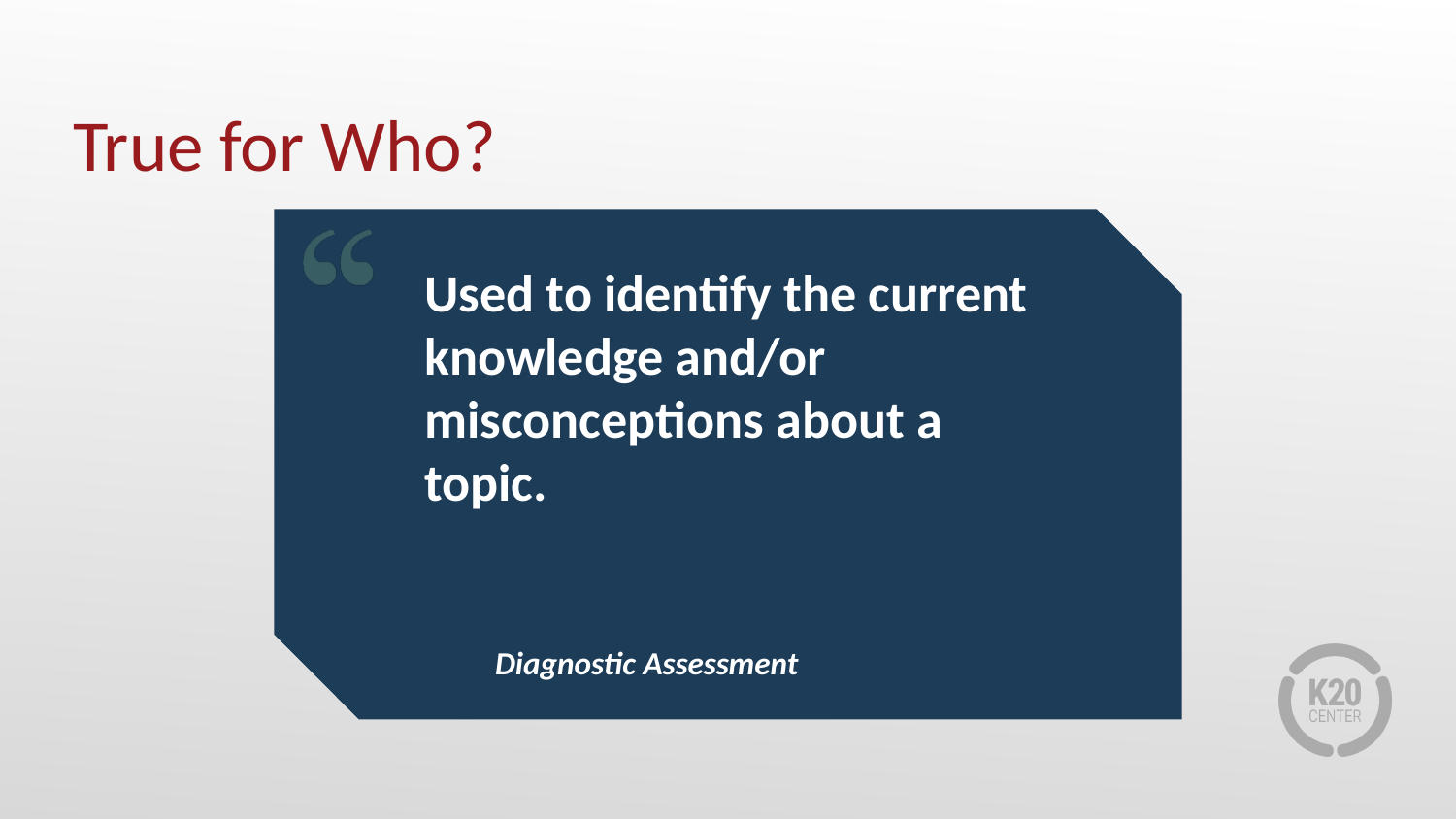

# True for Who?
Used to identify the current knowledge and/or misconceptions about a topic.
Diagnostic Assessment